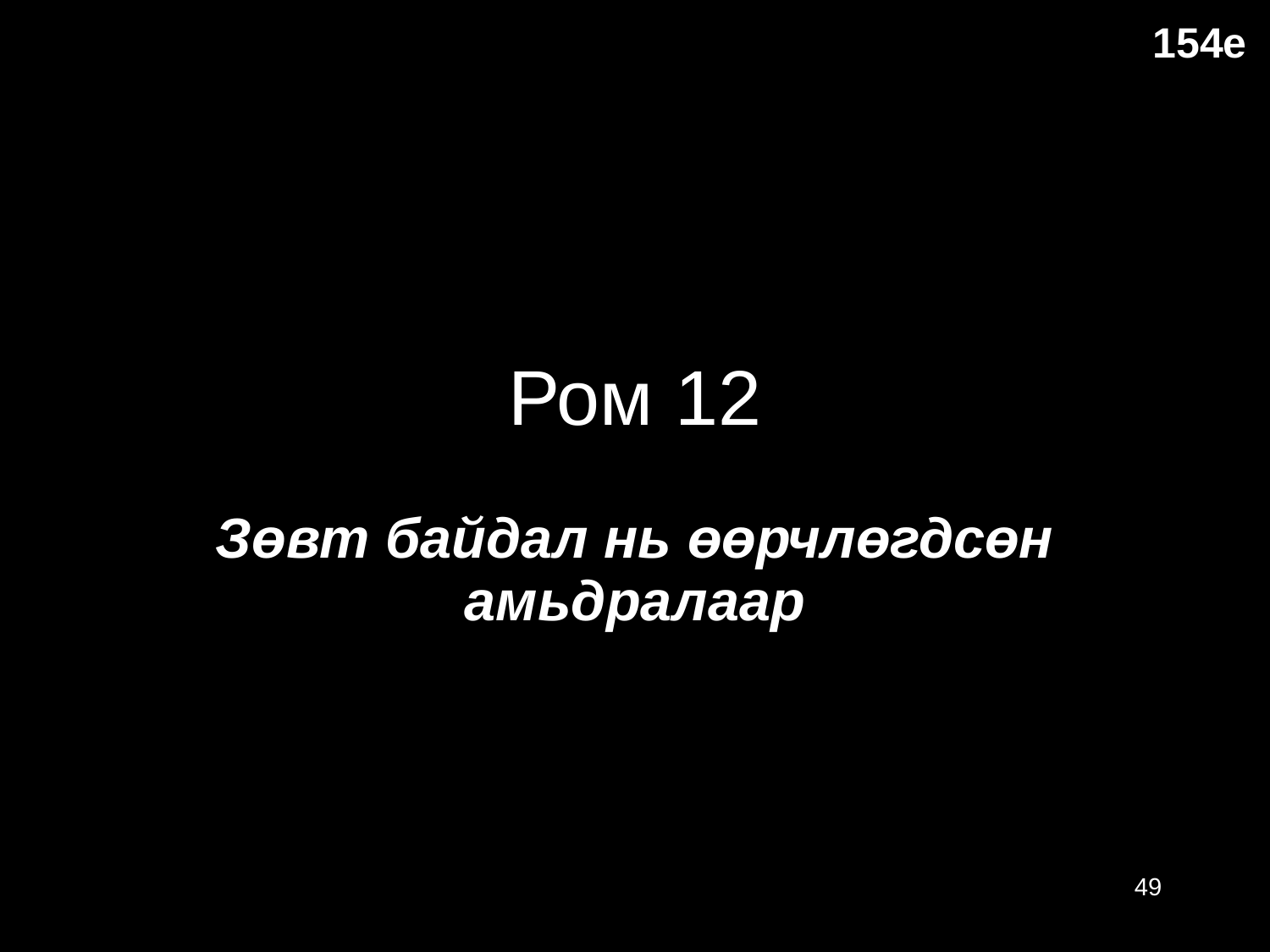

154e
Ром 12
Зөвт байдал нь өөрчлөгдсөн амьдралаар
49